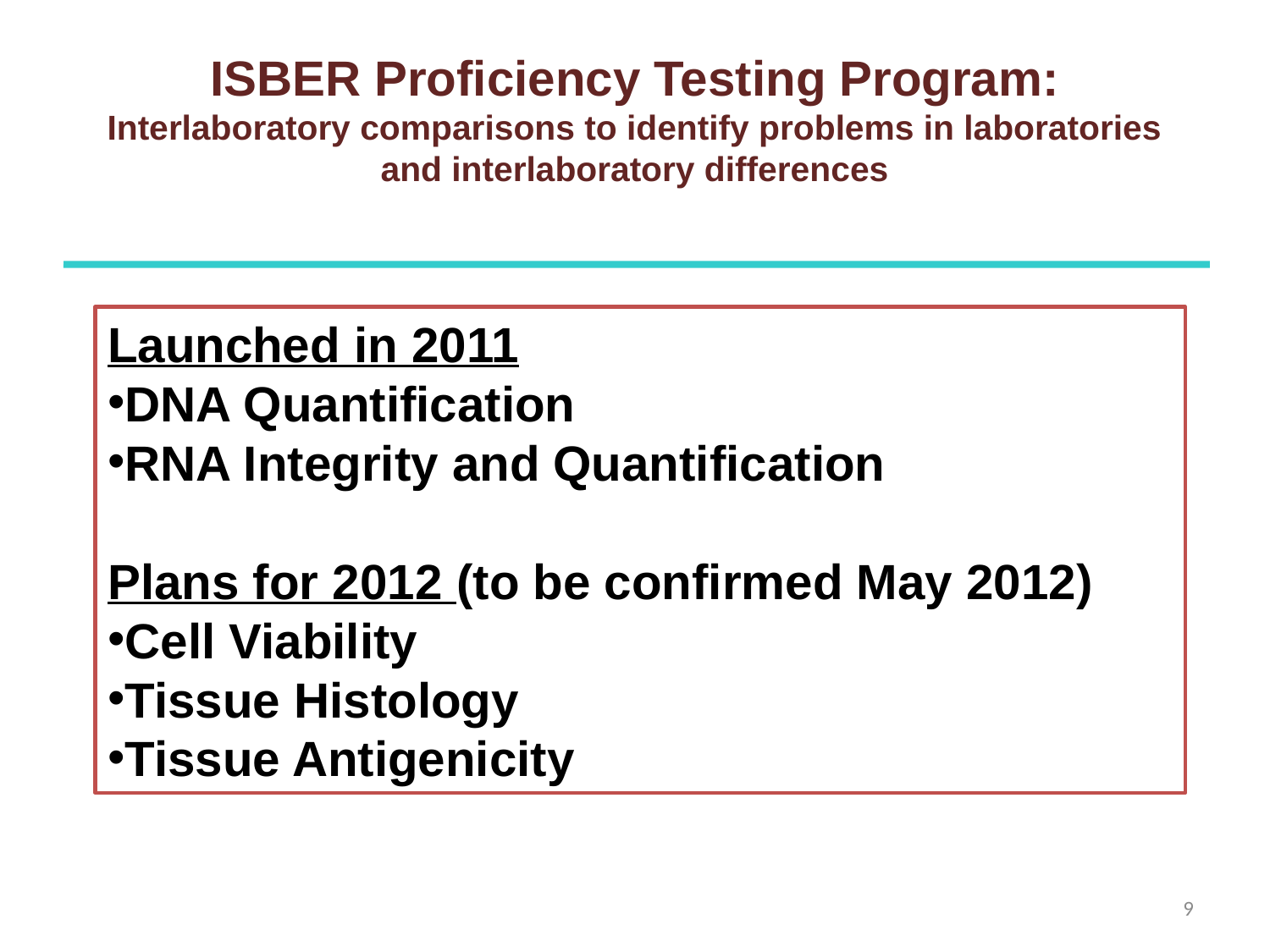

# ISBER Proficiency Testing Program: Interlaboratory comparisons to identify problems in laboratories and interlaboratory differences

Launched in 2011
DNA Quantification
RNA Integrity and Quantification

Plans for 2012 (to be confirmed May 2012)
Cell Viability
Tissue Histology
Tissue Antigenicity
9